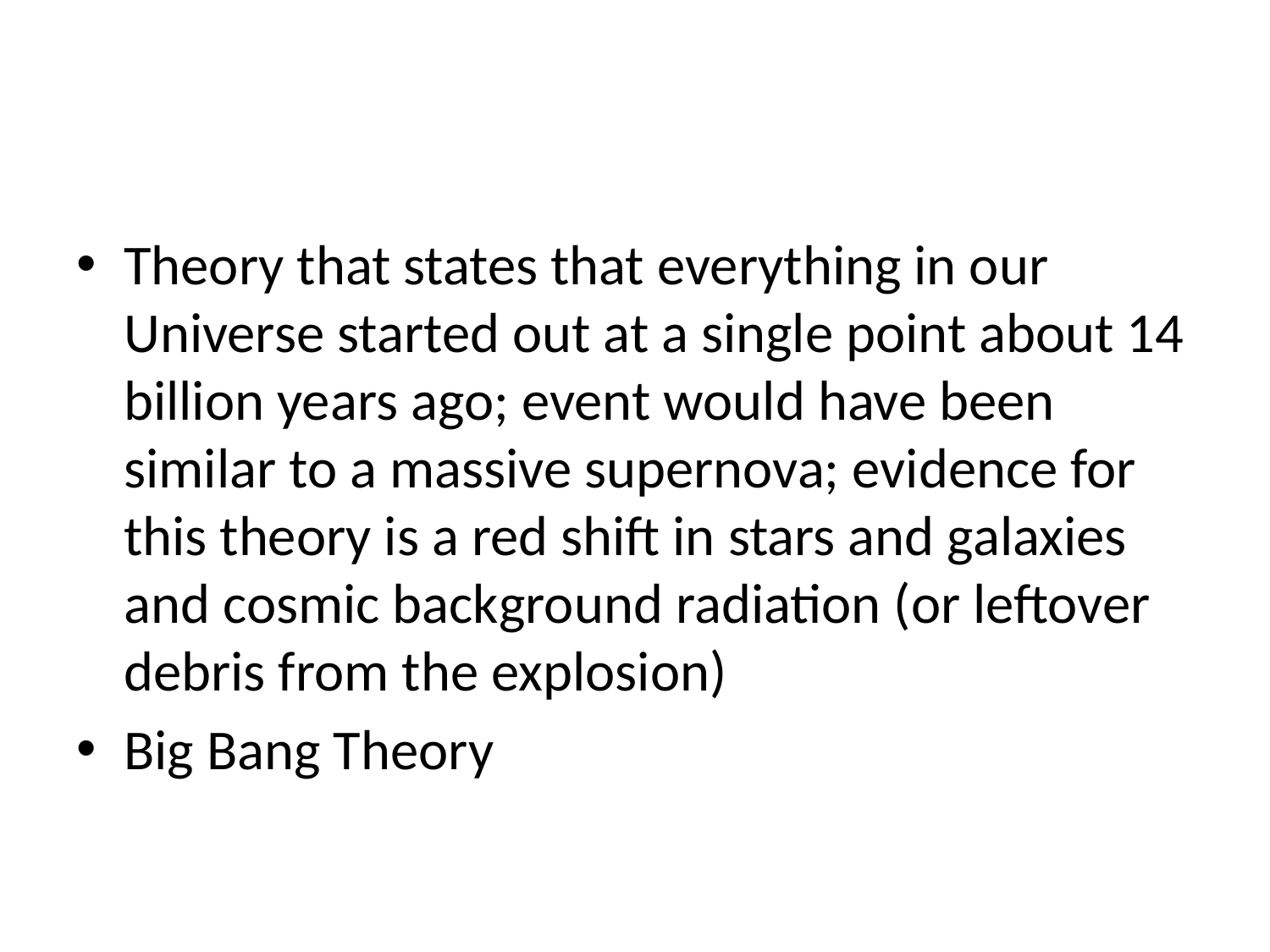

#
Theory that states that everything in our Universe started out at a single point about 14 billion years ago; event would have been similar to a massive supernova; evidence for this theory is a red shift in stars and galaxies and cosmic background radiation (or leftover debris from the explosion)
Big Bang Theory